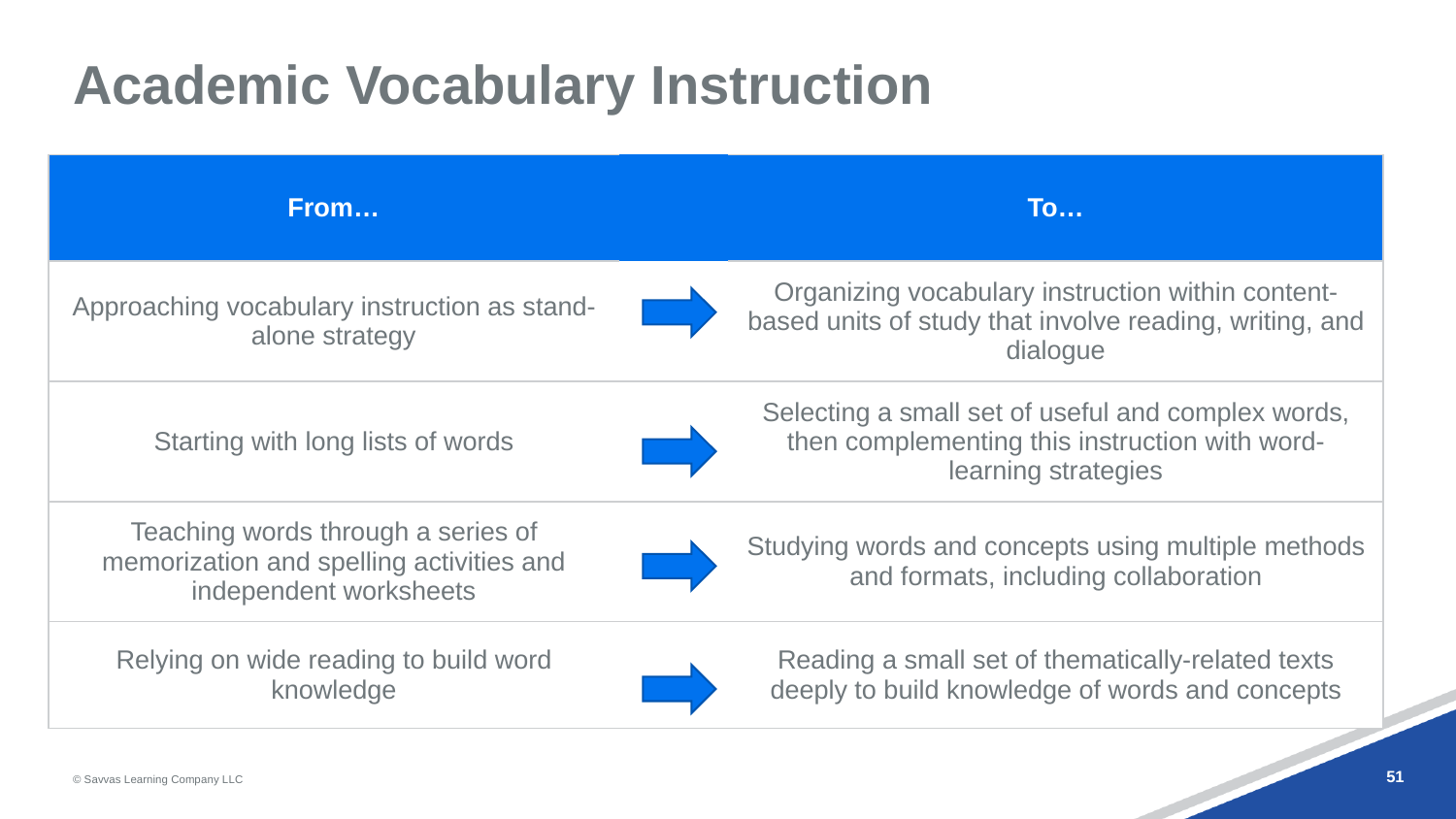

# Academic Vocabulary Instruction
| From… |  | To… |
| --- | --- | --- |
| Approaching vocabulary instruction as stand-alone strategy |  | Organizing vocabulary instruction within content-based units of study that involve reading, writing, and dialogue |
| Starting with long lists of words |  | Selecting a small set of useful and complex words, then complementing this instruction with word-learning strategies |
| Teaching words through a series of memorization and spelling activities and independent worksheets |  | Studying words and concepts using multiple methods and formats, including collaboration |
| Relying on wide reading to build word knowledge |  | Reading a small set of thematically-related texts deeply to build knowledge of words and concepts |

51